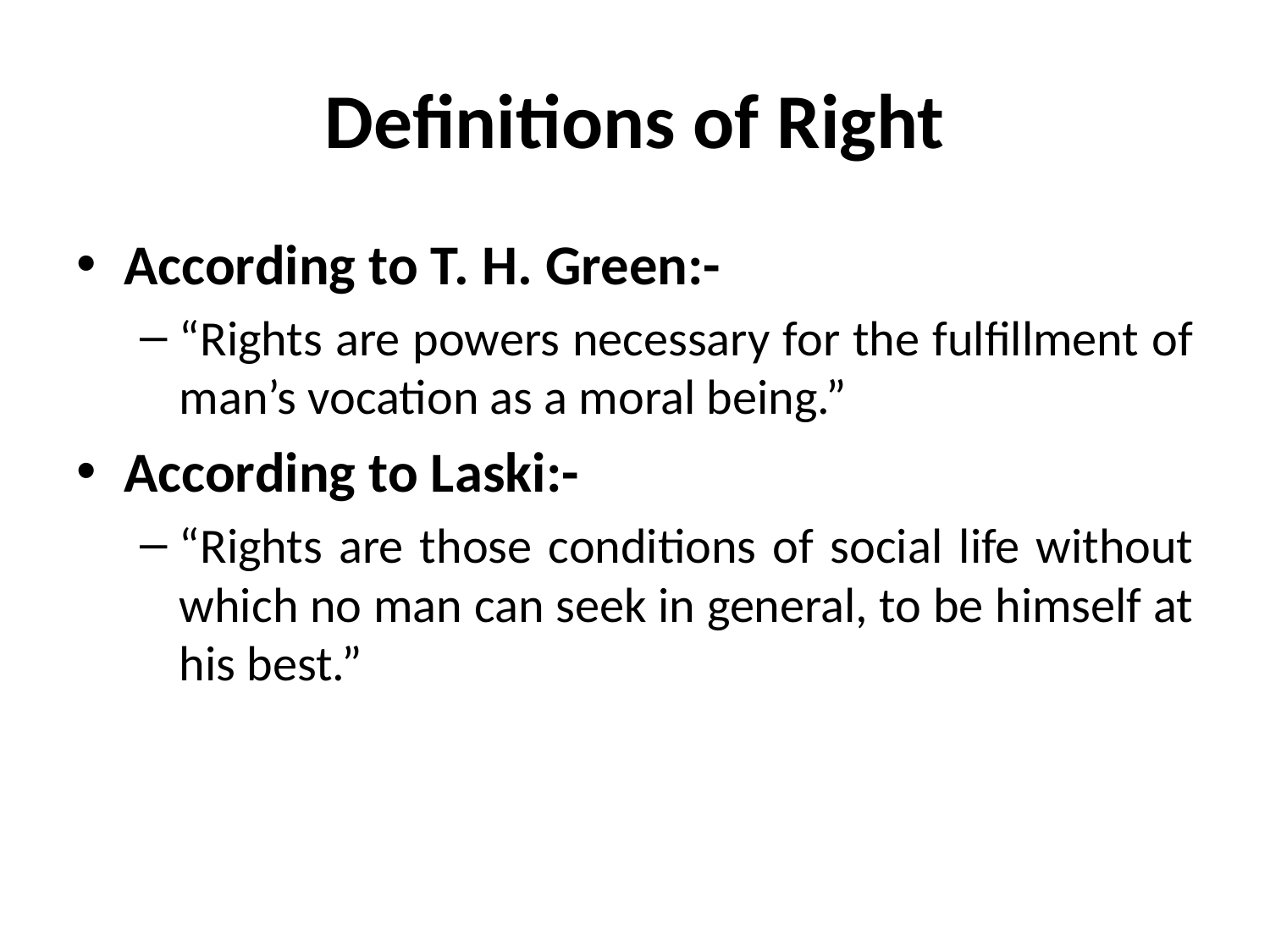

# Definitions of Right
According to T. H. Green:-
“Rights are powers necessary for the fulfillment of man’s vocation as a moral being.”
According to Laski:-
“Rights are those conditions of social life without which no man can seek in general, to be himself at his best.”